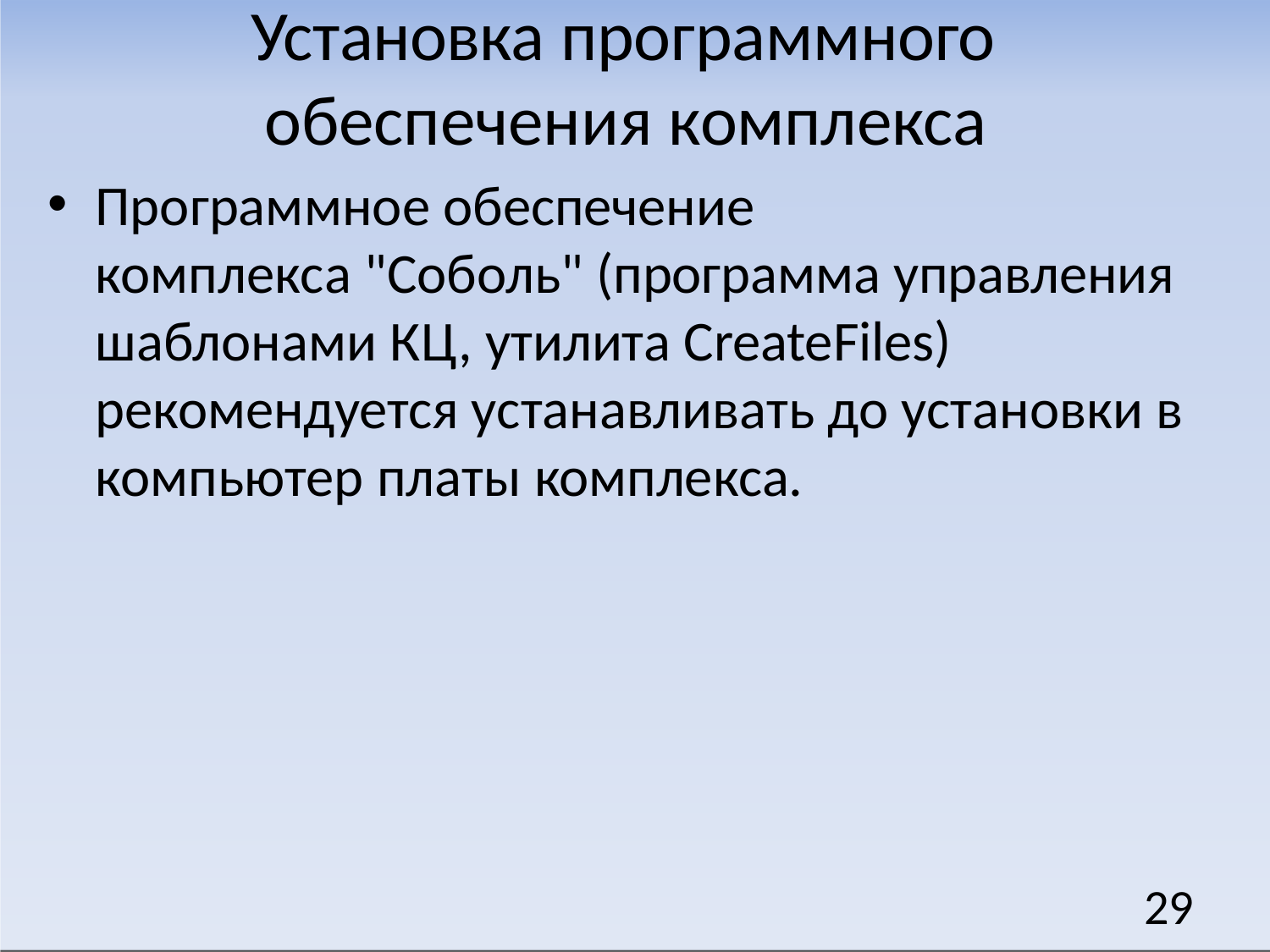

# Установка программного обеспечения комплекса
Программное обеспечение
комплекса "Соболь" (программа управления шаблонами КЦ, утилита CreateFiles)
рекомендуется устанавливать до установки в компьютер платы комплекса.
29